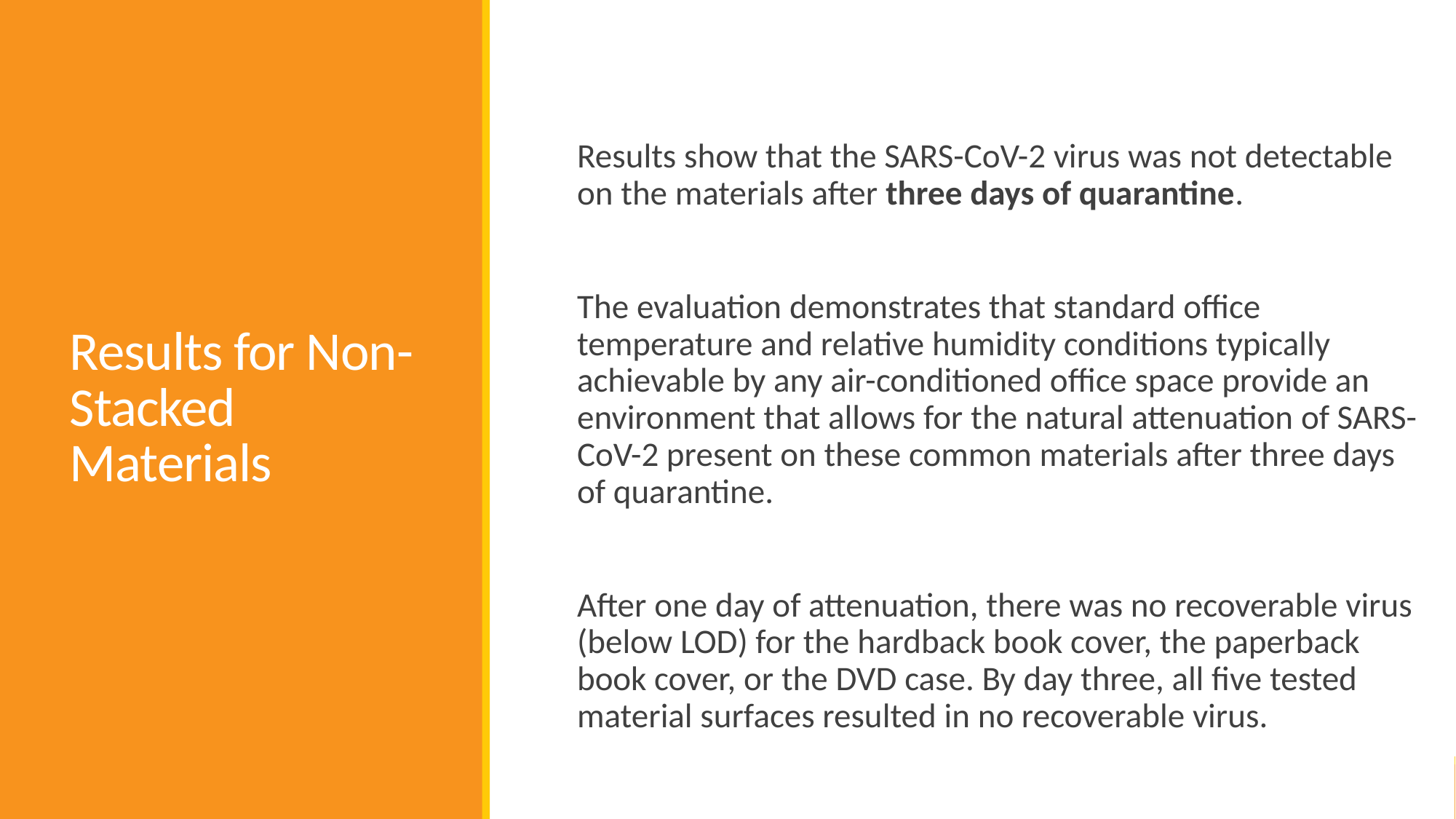

# Results for Non-Stacked Materials

Results show that the SARS-CoV-2 virus was not detectable on the materials after three days of quarantine.

The evaluation demonstrates that standard office temperature and relative humidity conditions typically achievable by any air-conditioned office space provide an environment that allows for the natural attenuation of SARS-CoV-2 present on these common materials after three days of quarantine.

After one day of attenuation, there was no recoverable virus (below LOD) for the hardback book cover, the paperback book cover, or the DVD case. By day three, all five tested material surfaces resulted in no recoverable virus.